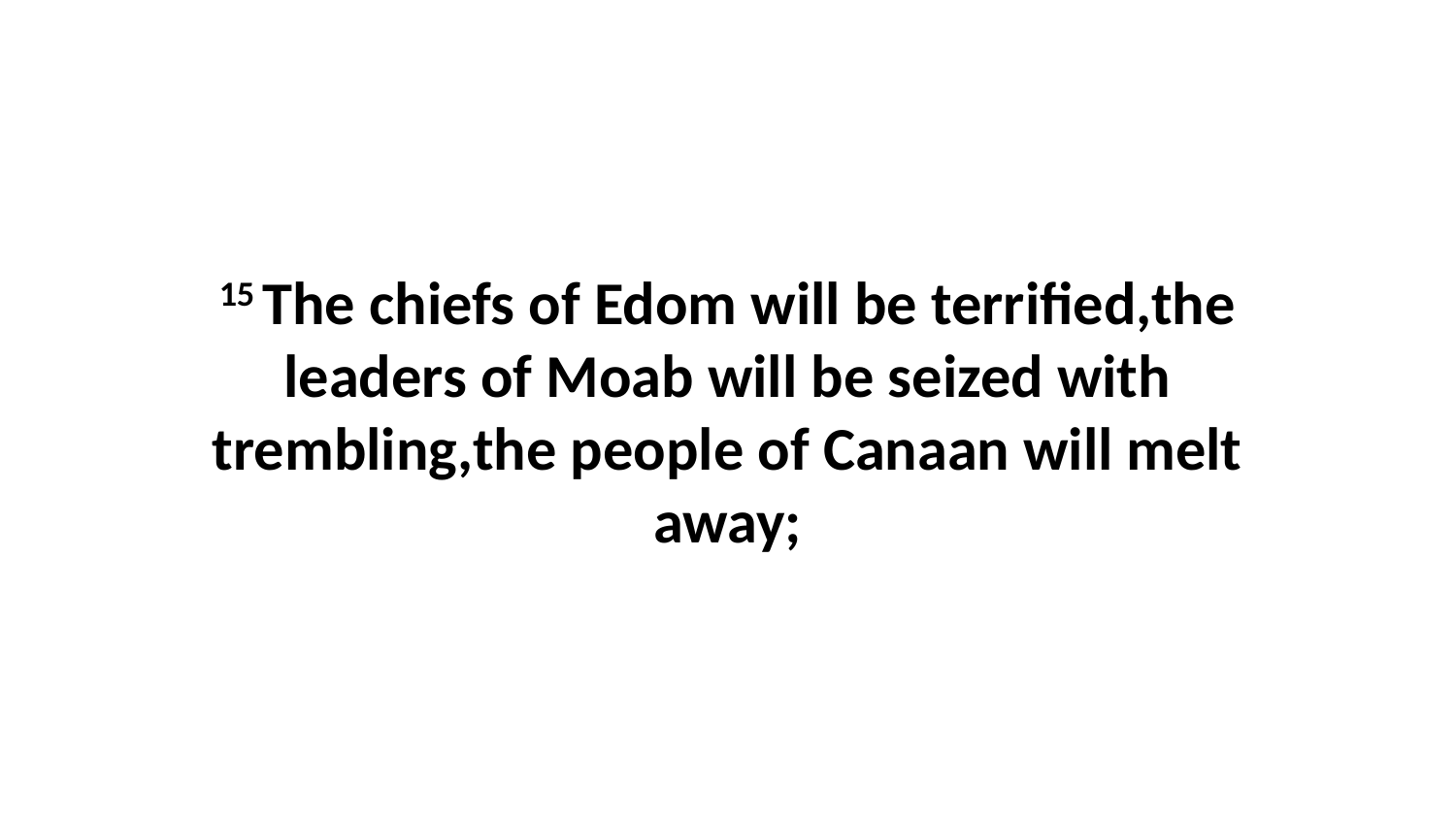

15 The chiefs of Edom will be terrified,the leaders of Moab will be seized with trembling,the people of Canaan will melt away;